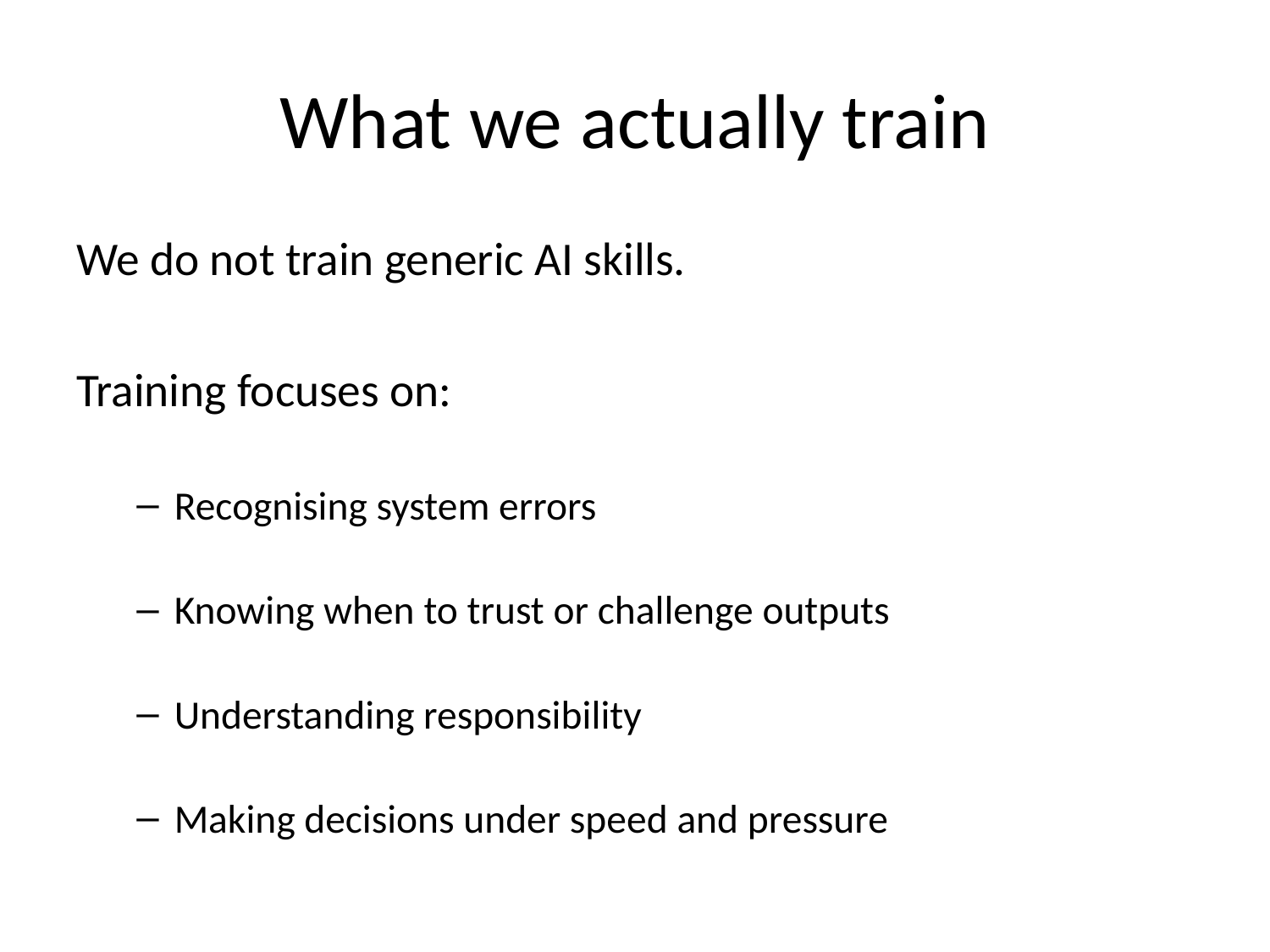

# What we actually train
We do not train generic AI skills.

Training focuses on:
Recognising system errors
Knowing when to trust or challenge outputs
Understanding responsibility
Making decisions under speed and pressure